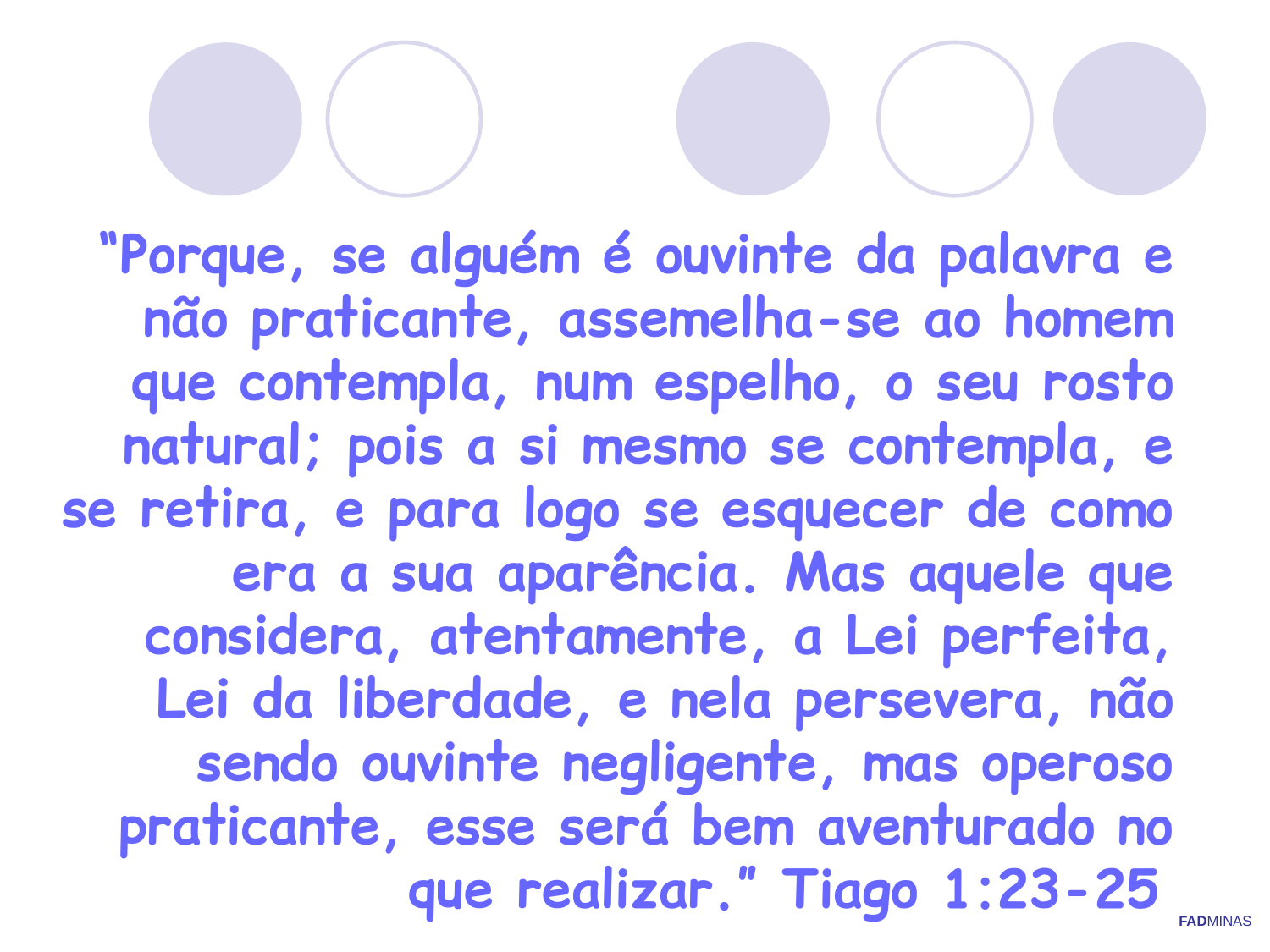

# “Porque, se alguém é ouvinte da palavra e não praticante, assemelha-se ao homem que contempla, num espelho, o seu rosto natural; pois a si mesmo se contempla, e se retira, e para logo se esquecer de como era a sua aparência. Mas aquele que considera, atentamente, a Lei perfeita, Lei da liberdade, e nela persevera, não sendo ouvinte negligente, mas operoso praticante, esse será bem aventurado no que realizar.” Tiago 1:23-25
FADMINAS